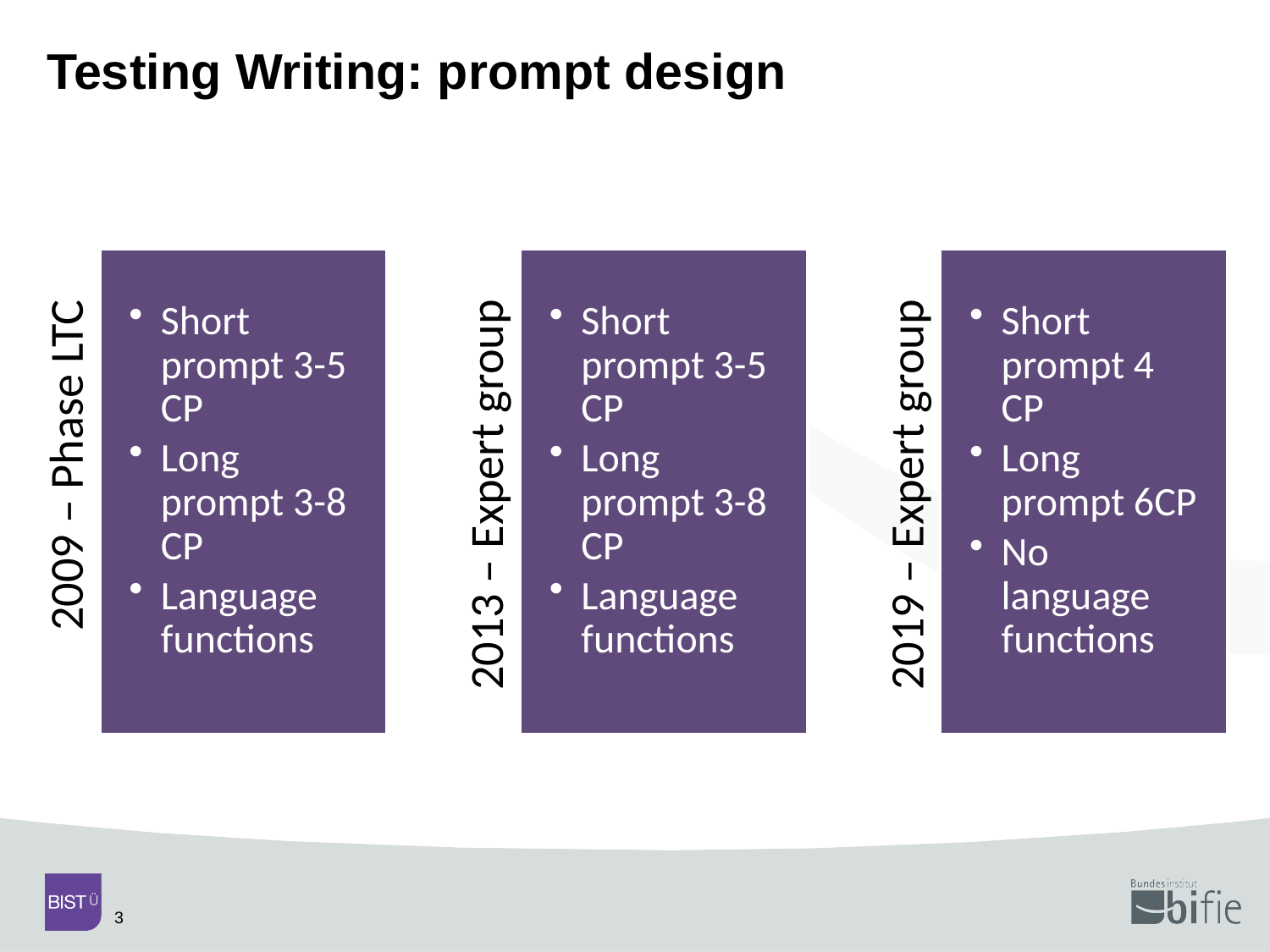

# Testing Writing: prompt design
2009 – Phase LTC
Short prompt 3-5 CP
Long prompt 3-8 CP
Language functions
2013 – Expert group
Short prompt 3-5 CP
Long prompt 3-8 CP
Language functions
2019 – Expert group
Short prompt 4 CP
Long prompt 6CP
No language functions